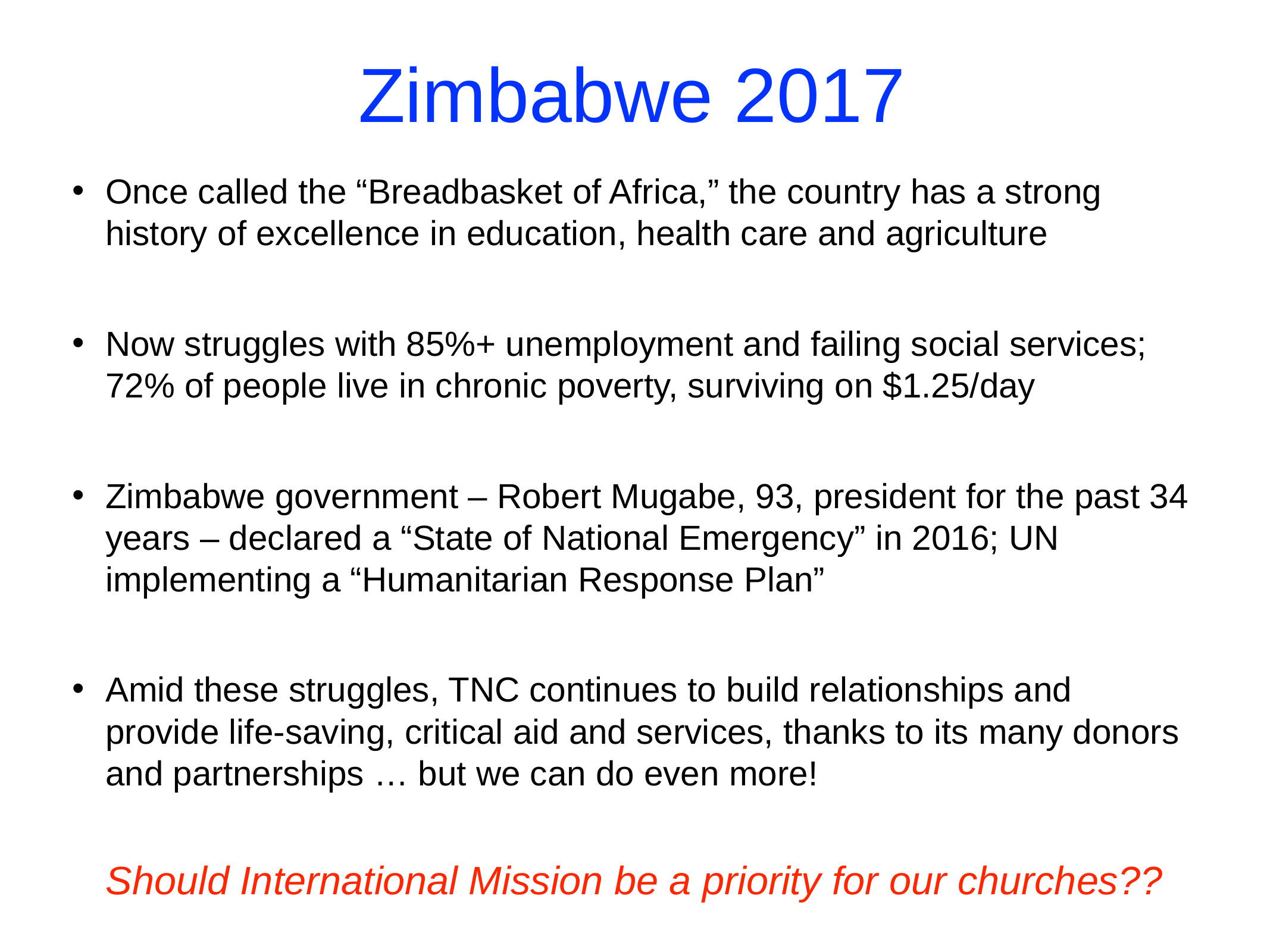

# Zimbabwe 2017
Once called the “Breadbasket of Africa,” the country has a strong history of excellence in education, health care and agriculture

Now struggles with 85%+ unemployment and failing social services; 72% of people live in chronic poverty, surviving on $1.25/day

Zimbabwe government – Robert Mugabe, 93, president for the past 34 years – declared a “State of National Emergency” in 2016; UN implementing a “Humanitarian Response Plan”

Amid these struggles, TNC continues to build relationships and provide life-saving, critical aid and services, thanks to its many donors and partnerships … but we can do even more!
  Should International Mission be a priority for our churches??